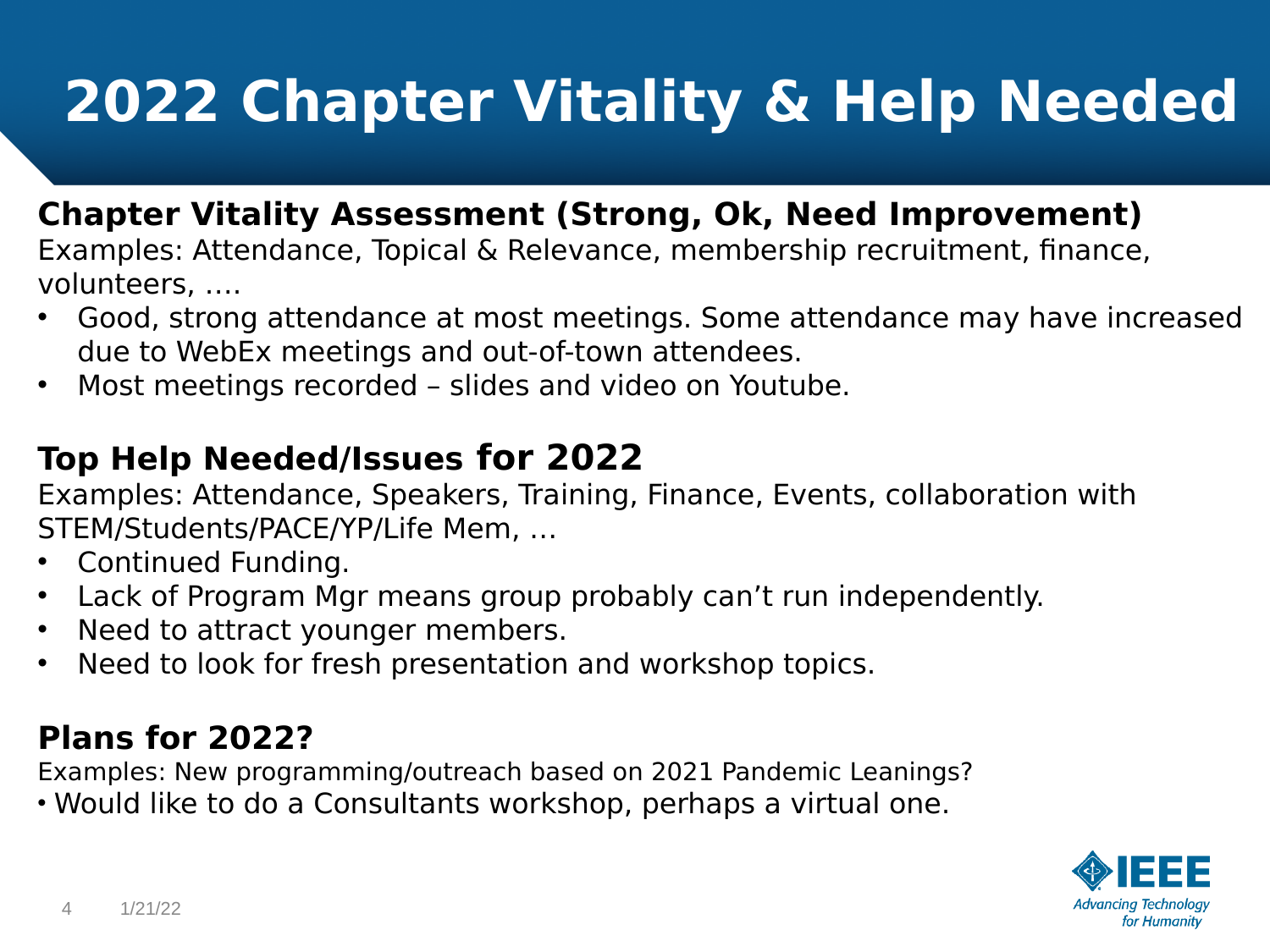

# 2022 Chapter Vitality & Help Needed
Chapter Vitality Assessment (Strong, Ok, Need Improvement)
Examples: Attendance, Topical & Relevance, membership recruitment, finance, volunteers, ….
Good, strong attendance at most meetings. Some attendance may have increased due to WebEx meetings and out-of-town attendees.
Most meetings recorded – slides and video on Youtube.

Top Help Needed/Issues for 2022
Examples: Attendance, Speakers, Training, Finance, Events, collaboration with STEM/Students/PACE/YP/Life Mem, …
Continued Funding.
Lack of Program Mgr means group probably can’t run independently.
Need to attract younger members.
Need to look for fresh presentation and workshop topics.

Plans for 2022?
Examples: New programming/outreach based on 2021 Pandemic Leanings?
 Would like to do a Consultants workshop, perhaps a virtual one.

4
1/21/22